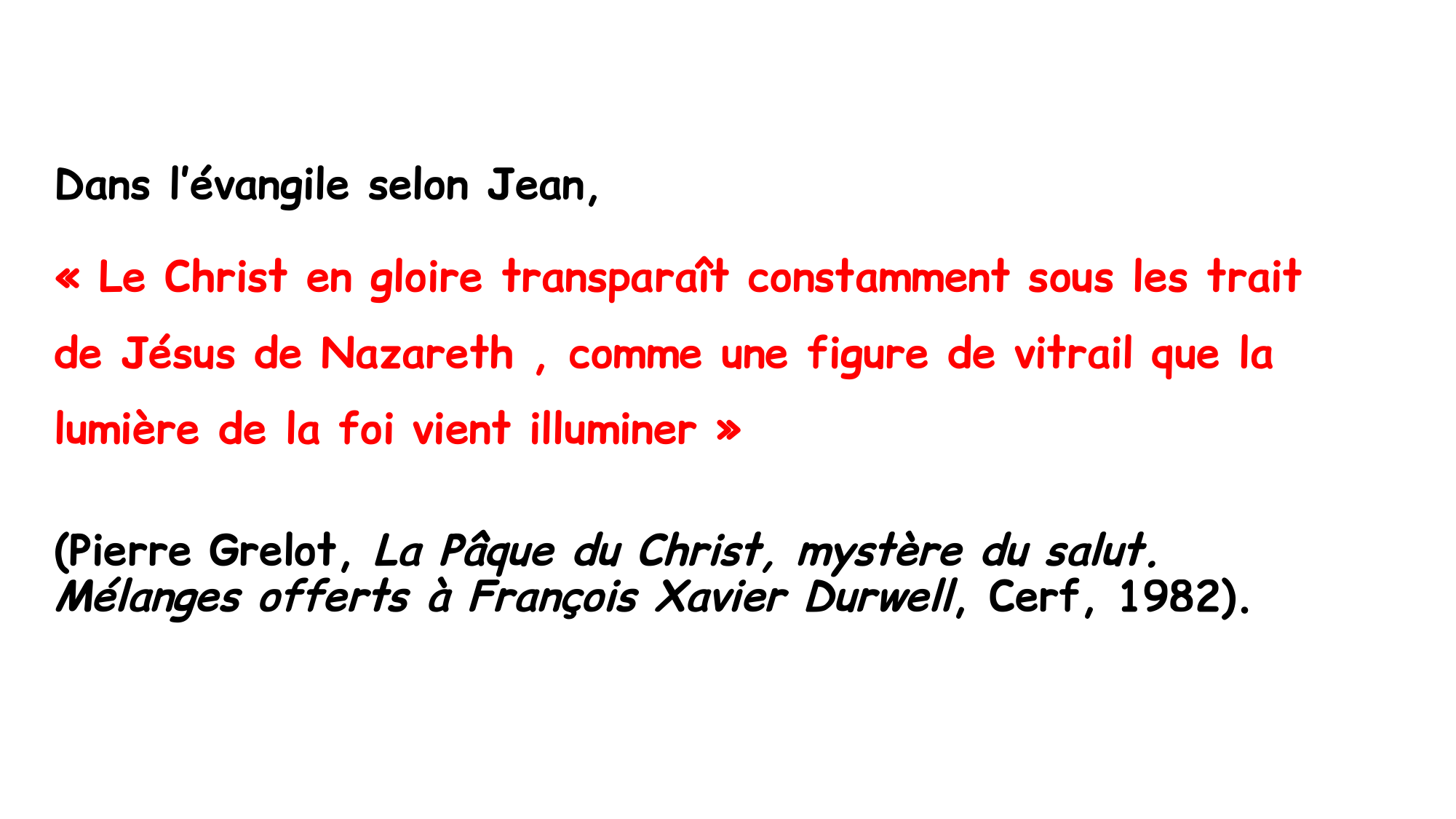

Dans l’évangile selon Jean,
« Le Christ en gloire transparaît constamment sous les trait de Jésus de Nazareth , comme une figure de vitrail que la lumière de la foi vient illuminer »

(Pierre Grelot, La Pâque du Christ, mystère du salut. Mélanges offerts à François Xavier Durwell, Cerf, 1982).